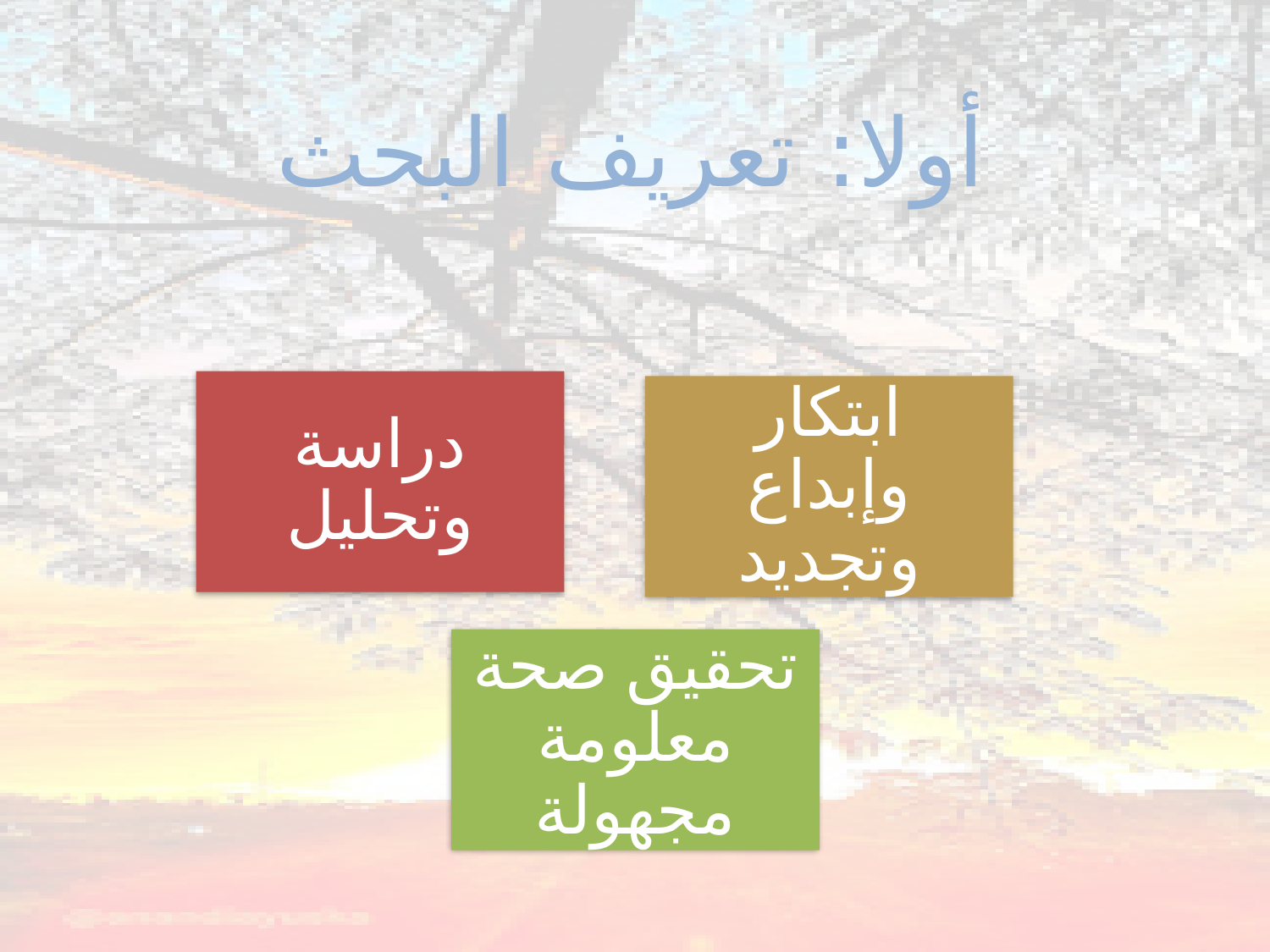

# أولا: تعريف البحث
دراسة وتحليل
ابتكار وإبداع وتجديد
تحقيق صحة معلومة مجهولة